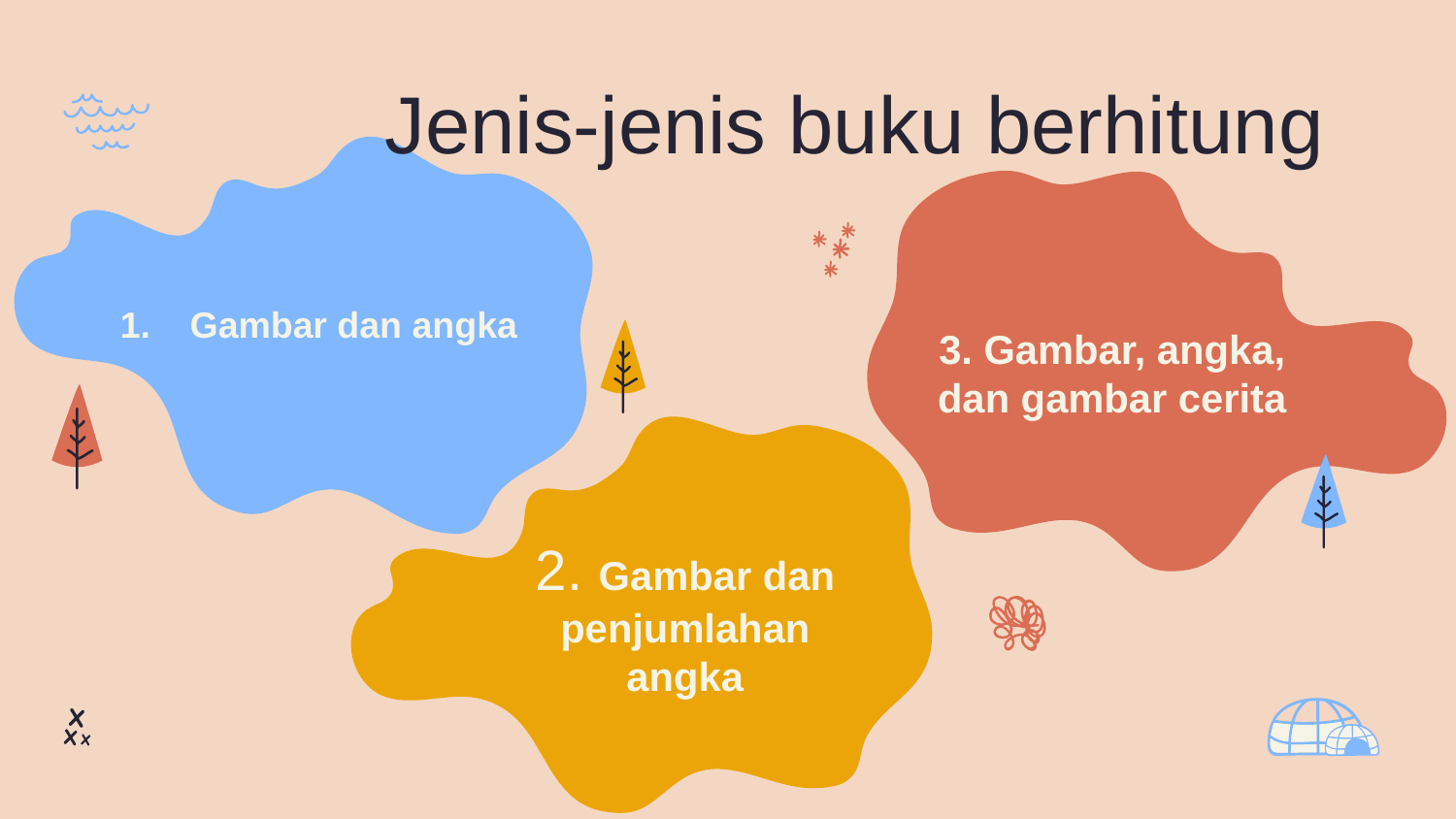

Jenis-jenis buku berhitung

# Gambar dan angka

3. Gambar, angka, dan gambar cerita

2. Gambar dan penjumlahan angka